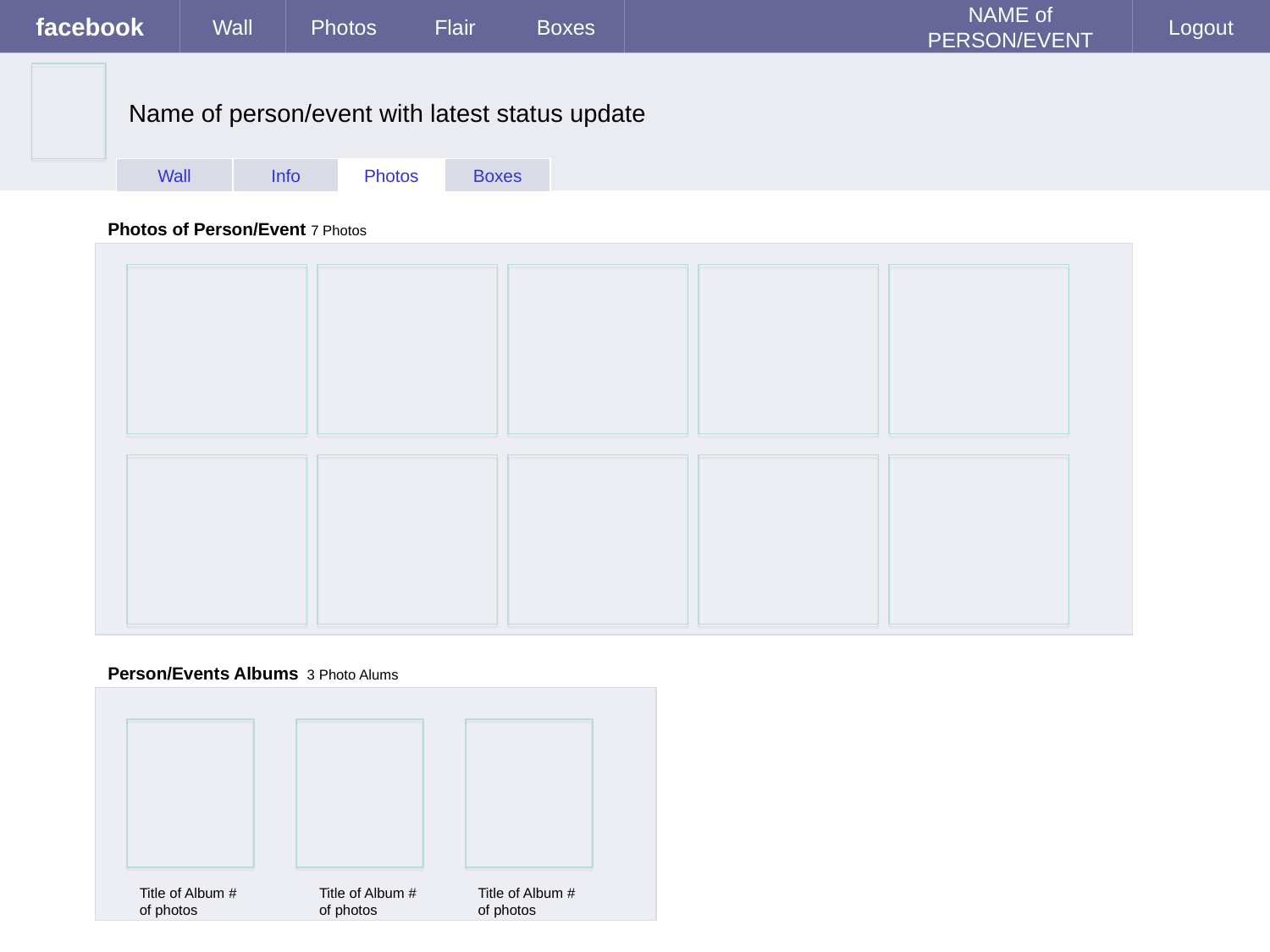

# facebook
Wall
Photos
Flair
Boxes

NAME of PERSON/EVENT
Logout

Name of person/event with latest status update
Wall
Info
Photos
Boxes
Photos of Person/Event 7 Photos

Person/Events Albums  3 Photo Alums

Title of Album # of photos
Title of Album # of photos
Title of Album # of photos